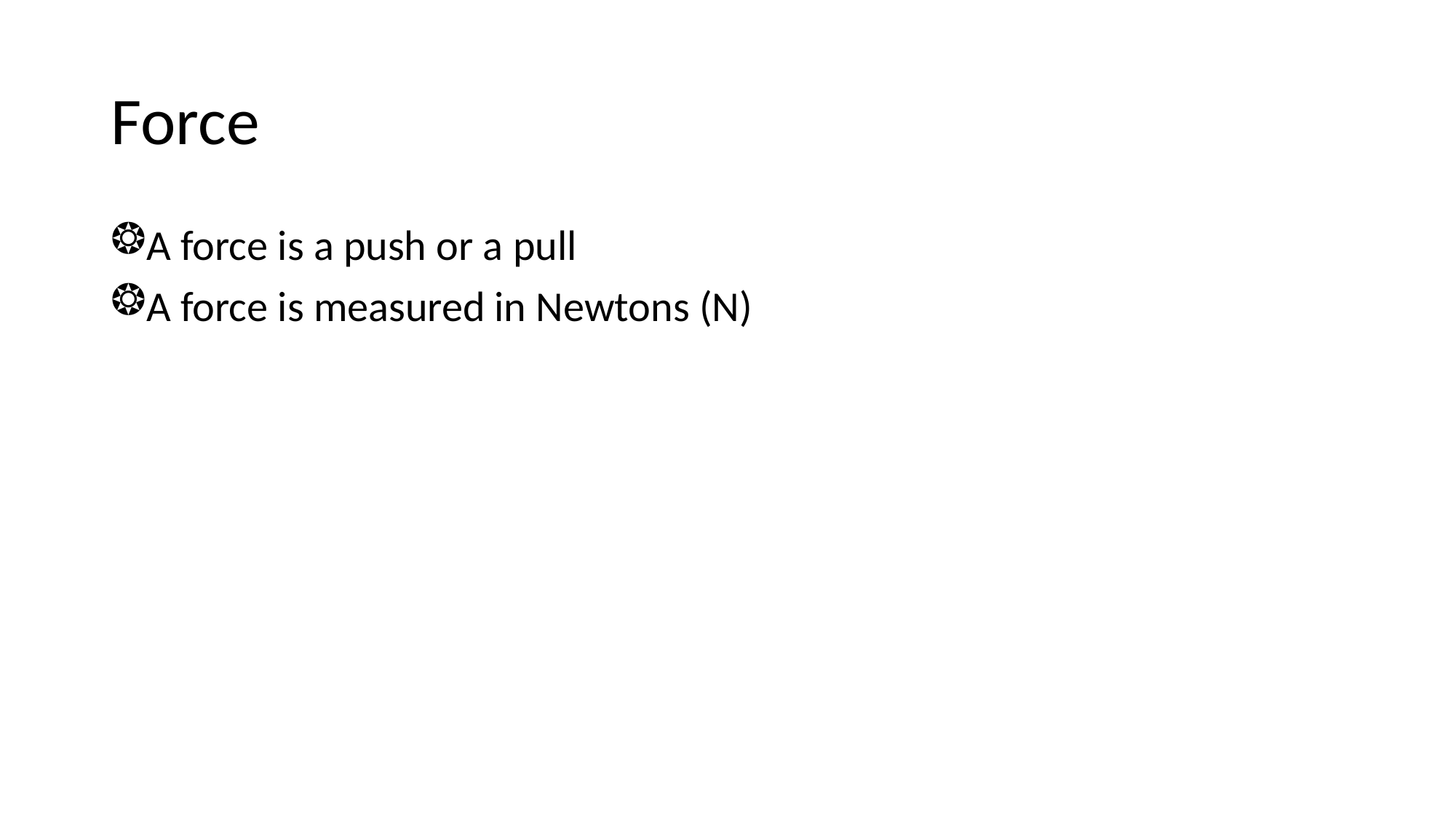

# Force
A force is a push or a pull
A force is measured in Newtons (N)